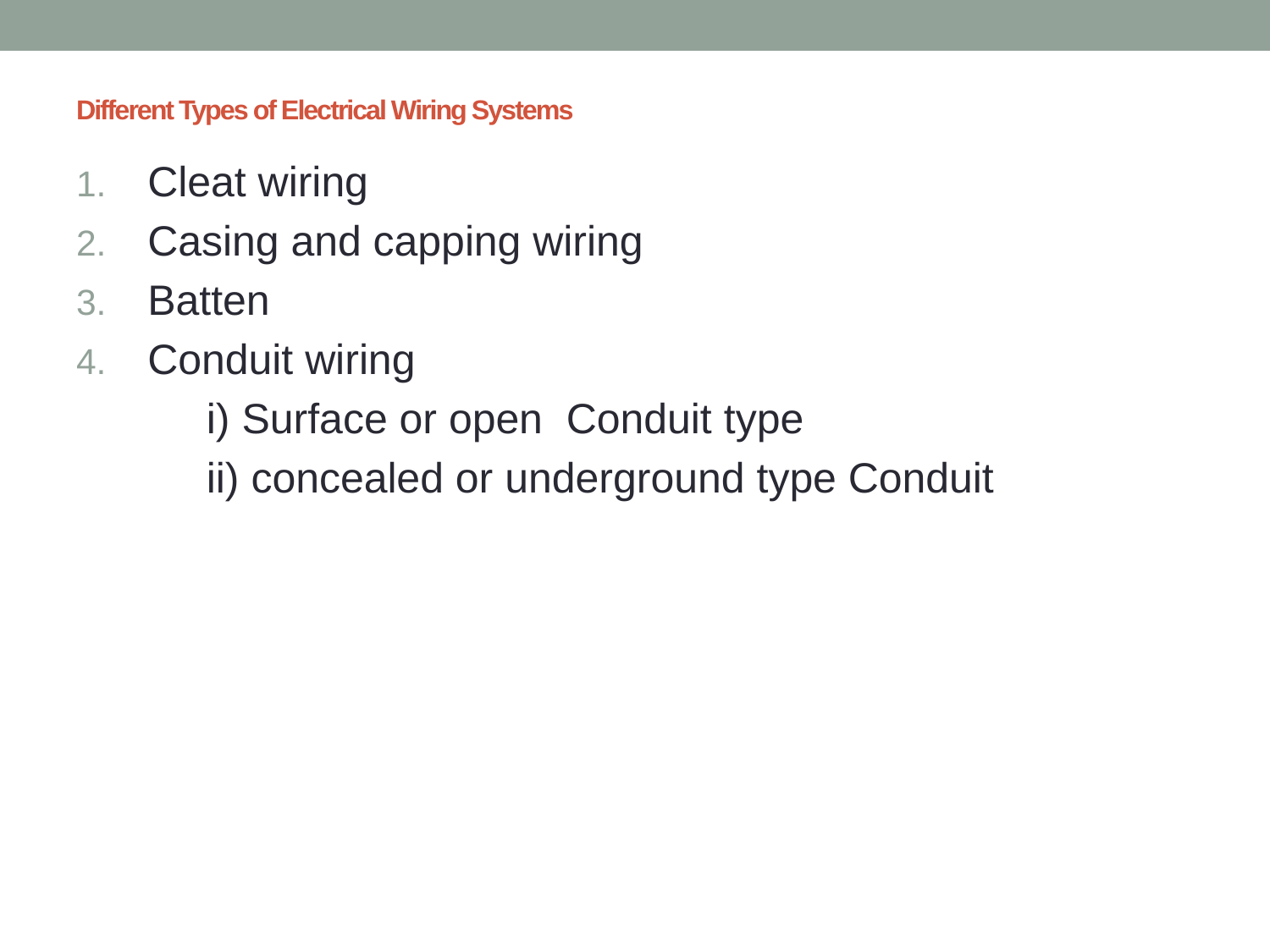

# Different Types of Electrical Wiring Systems
Cleat wiring
Casing and capping wiring
Batten
Conduit wiring
           i) Surface or open  Conduit type
           ii) concealed or underground type Conduit